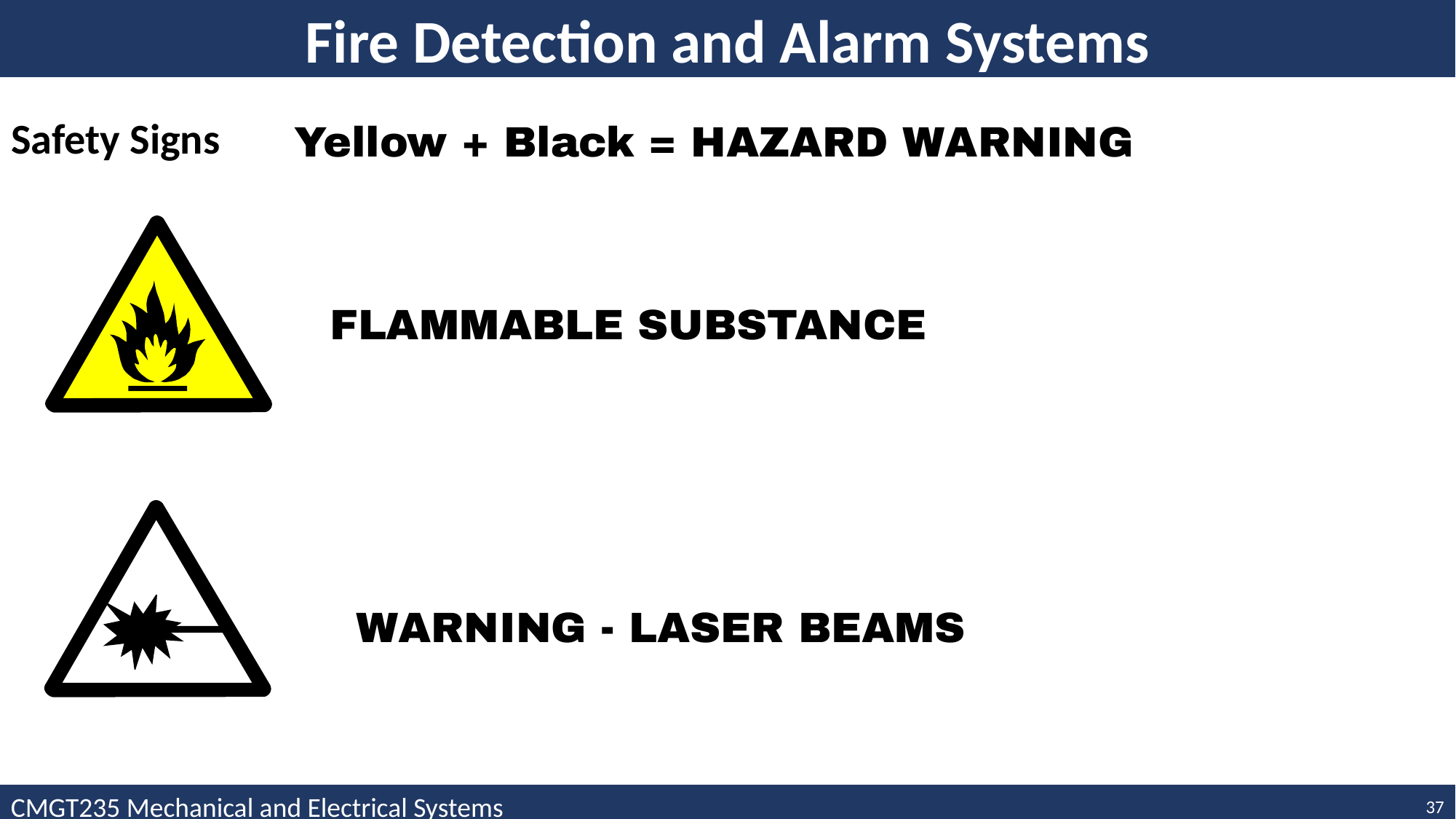

Fire Detection and Alarm Systems
Safety Signs
Yellow + Black = HAZARD WARNING

FLAMMABLE SUBSTANCE

WARNING - LASER BEAMS
CMGT235 Mechanical and Electrical Systems
37